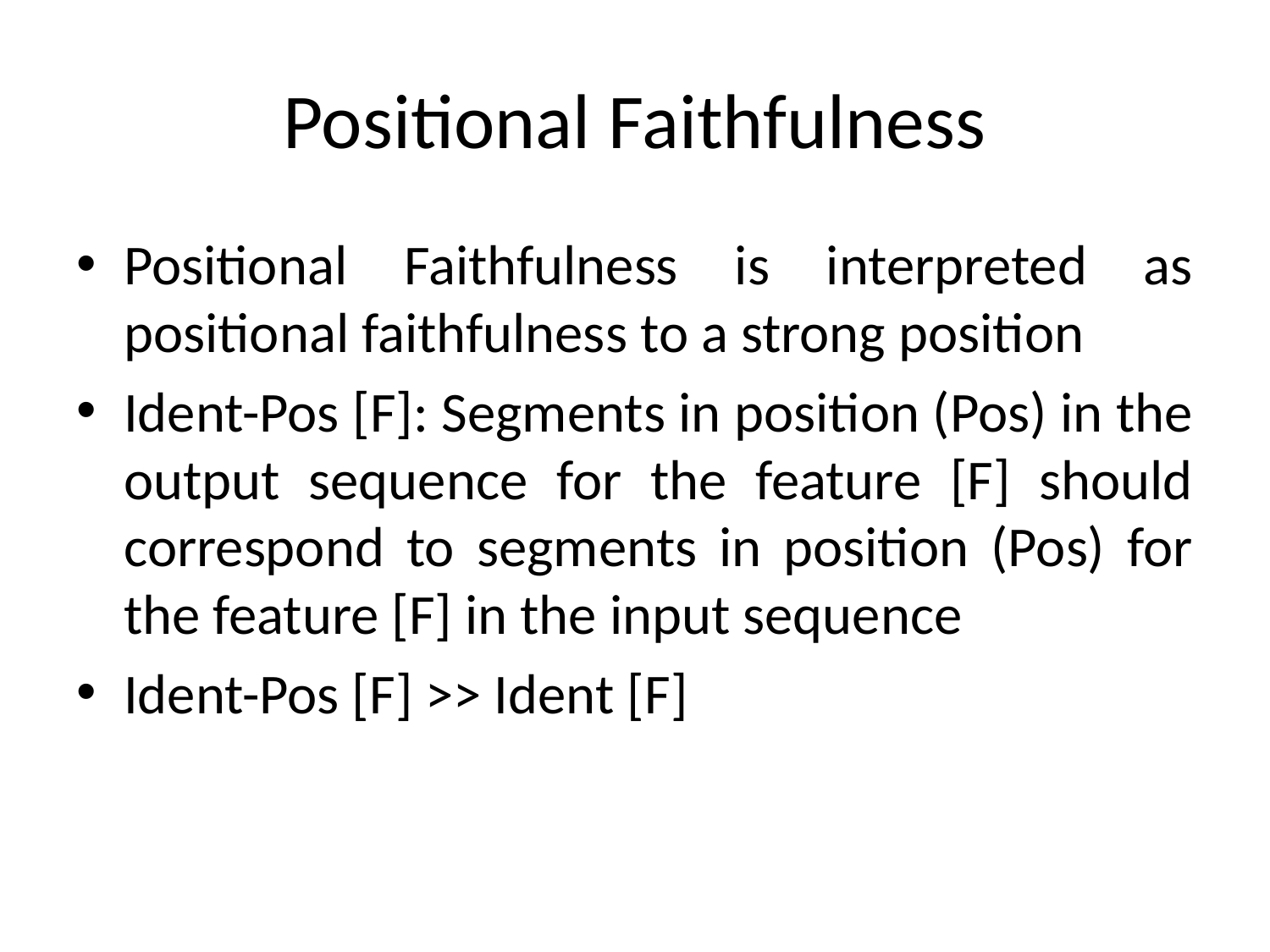

# Positional Faithfulness
Positional Faithfulness is interpreted as positional faithfulness to a strong position
Ident-Pos [F]: Segments in position (Pos) in the output sequence for the feature [F] should correspond to segments in position (Pos) for the feature [F] in the input sequence
Ident-Pos [F] >> Ident [F]